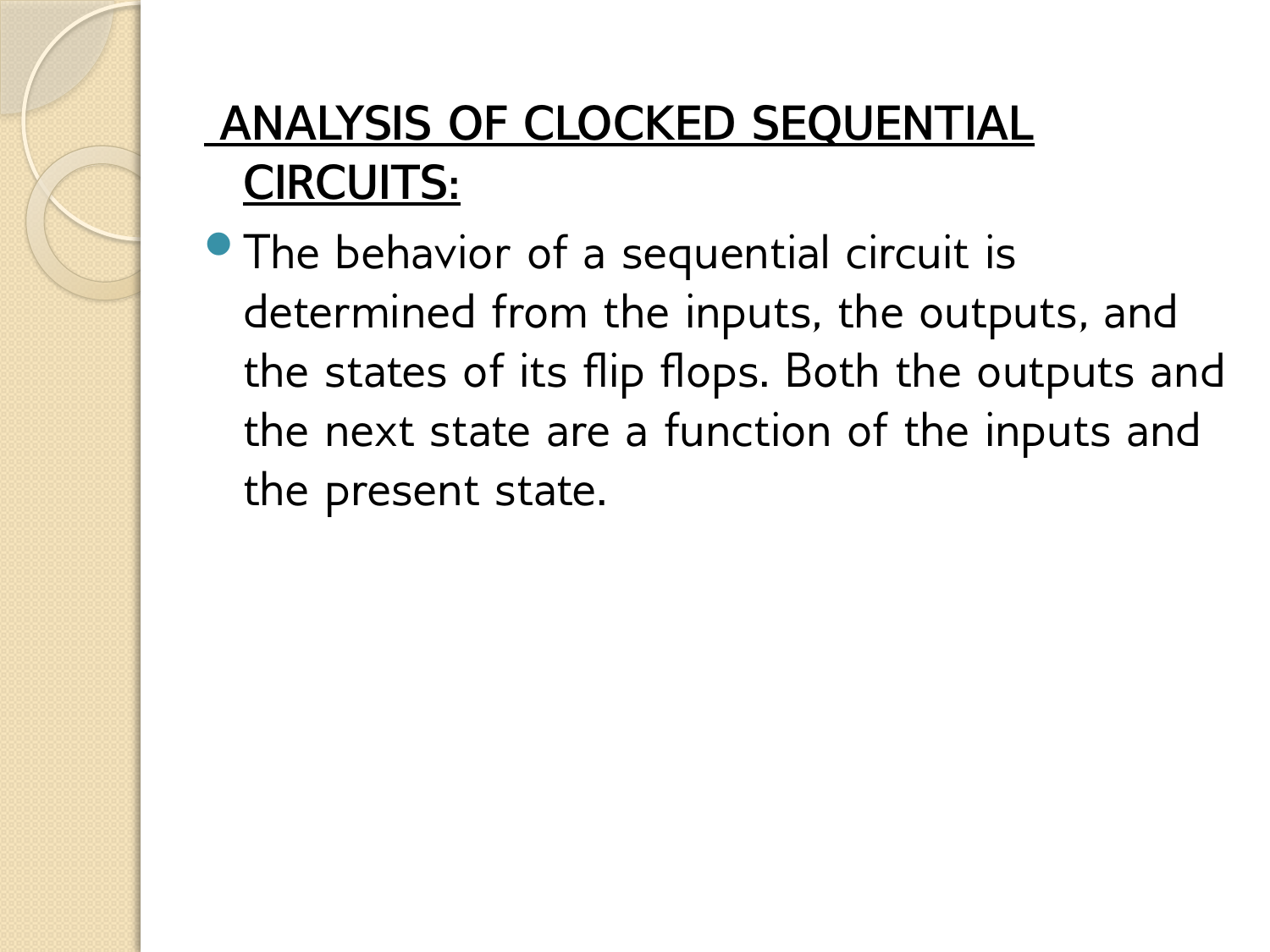

ANALYSIS OF CLOCKED SEQUENTIAL CIRCUITS:
The behavior of a sequential circuit is determined from the inputs, the outputs, and the states of its flip flops. Both the outputs and the next state are a function of the inputs and the present state.